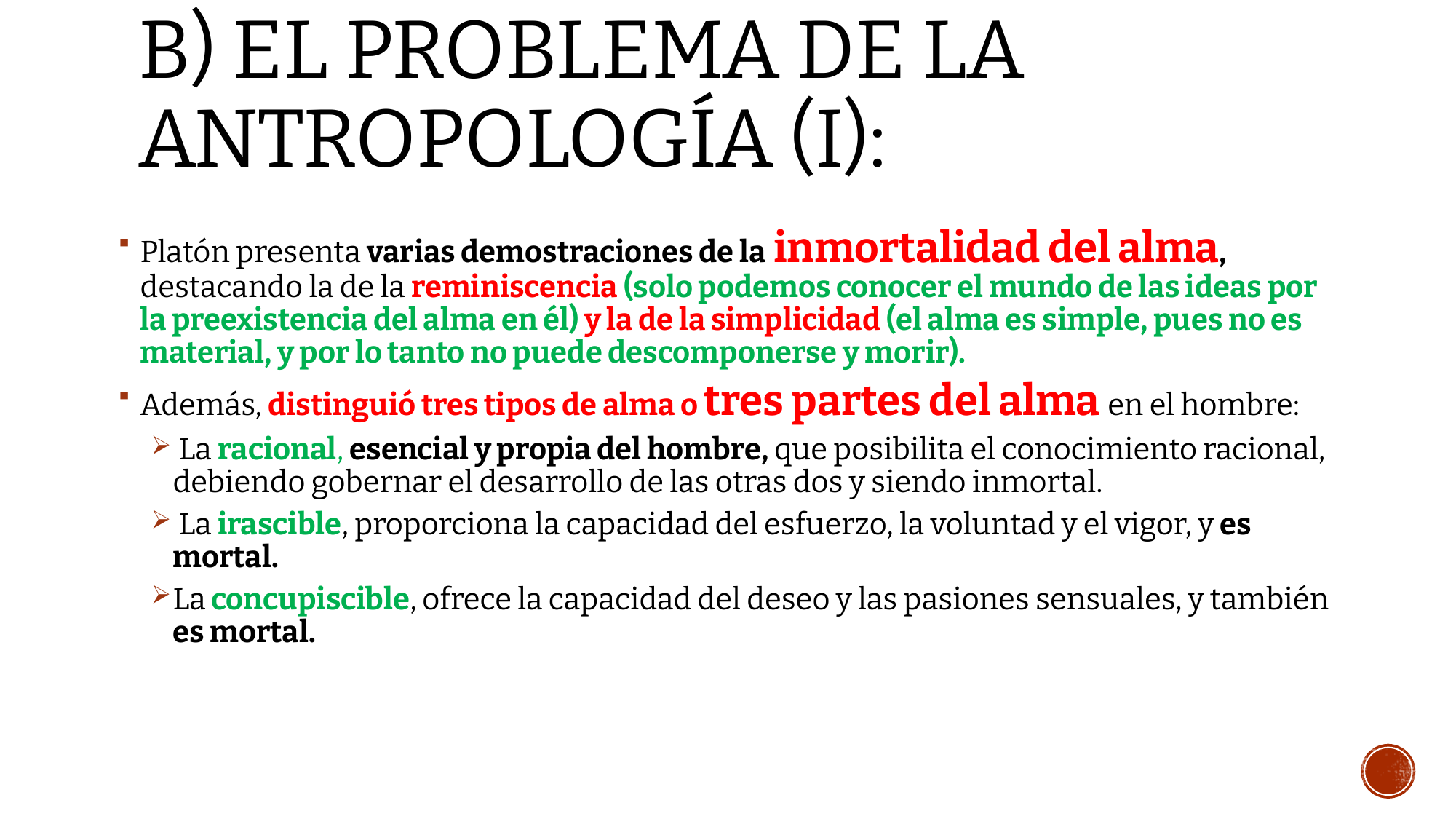

# b) El problema de la antropología (i):
Platón presenta varias demostraciones de la inmortalidad del alma, destacando la de la reminiscencia (solo podemos conocer el mundo de las ideas por la preexistencia del alma en él) y la de la simplicidad (el alma es simple, pues no es material, y por lo tanto no puede descomponerse y morir).
Además, distinguió tres tipos de alma o tres partes del alma en el hombre:
 La racional, esencial y propia del hombre, que posibilita el conocimiento racional, debiendo gobernar el desarrollo de las otras dos y siendo inmortal.
 La irascible, proporciona la capacidad del esfuerzo, la voluntad y el vigor, y es mortal.
La concupiscible, ofrece la capacidad del deseo y las pasiones sensuales, y también es mortal.